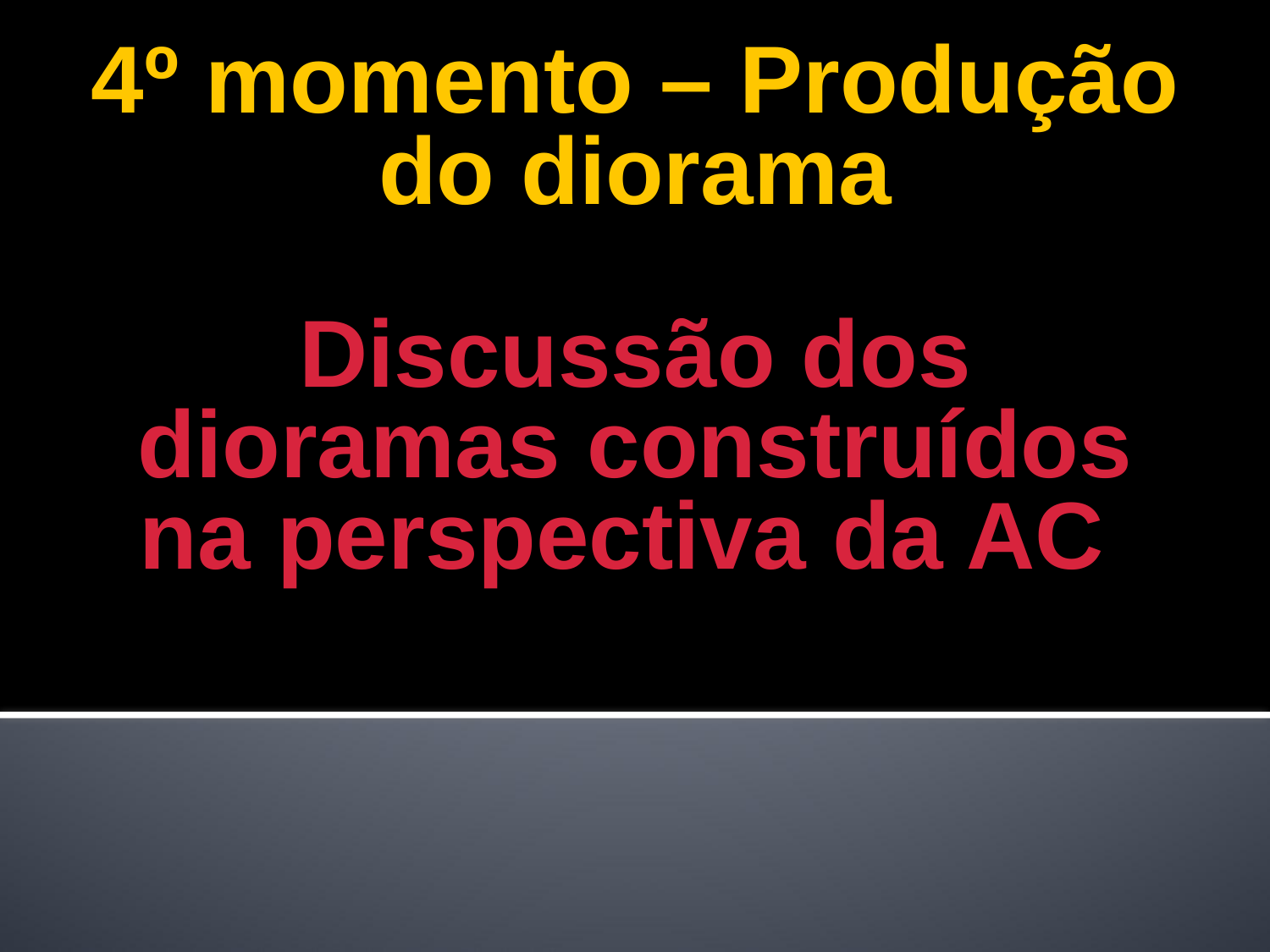

4º momento – Produção do diorama
Discussão dos dioramas construídos na perspectiva da AC